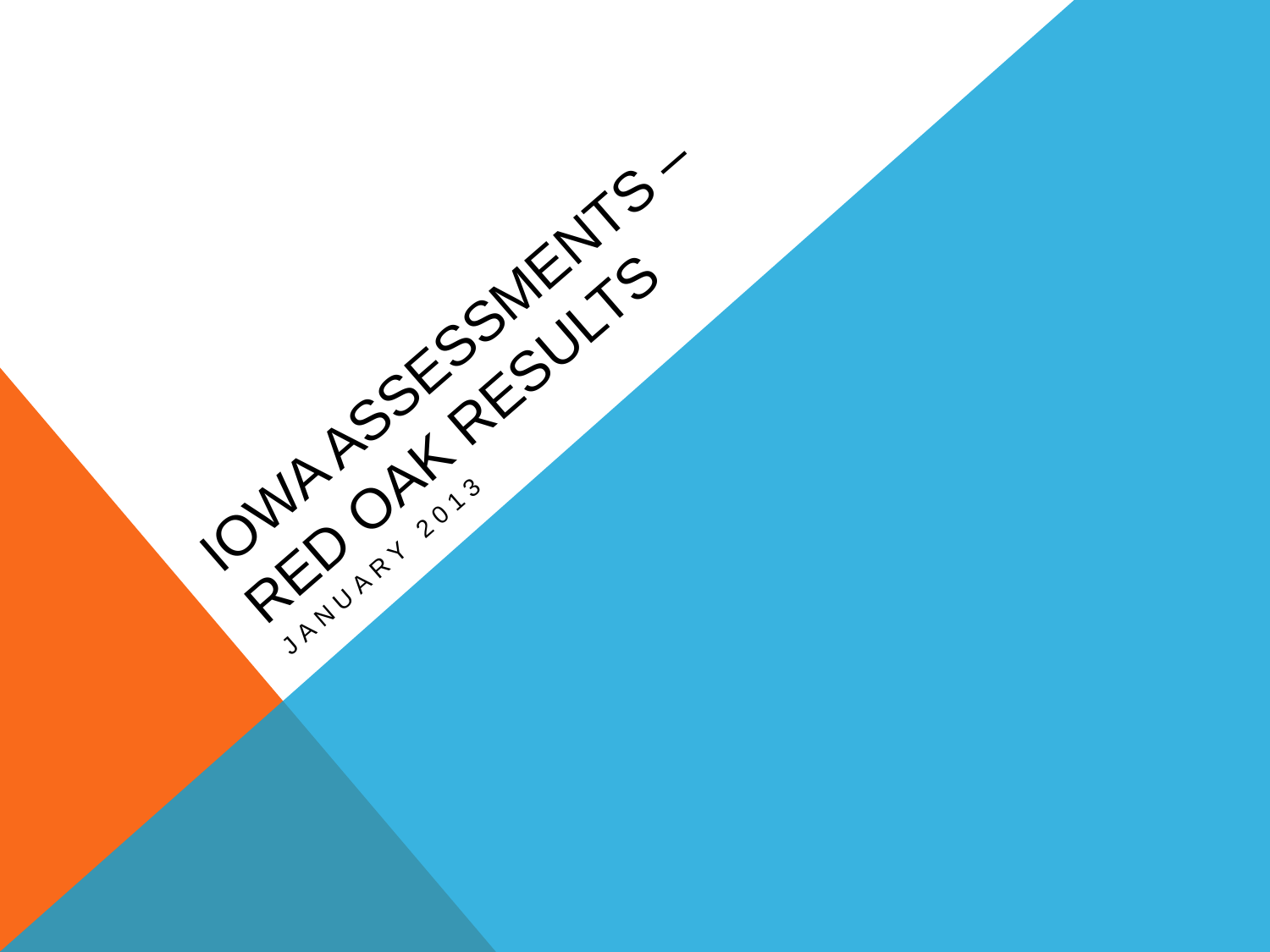

# Iowa Assessments – Red Oak Results
January 2013